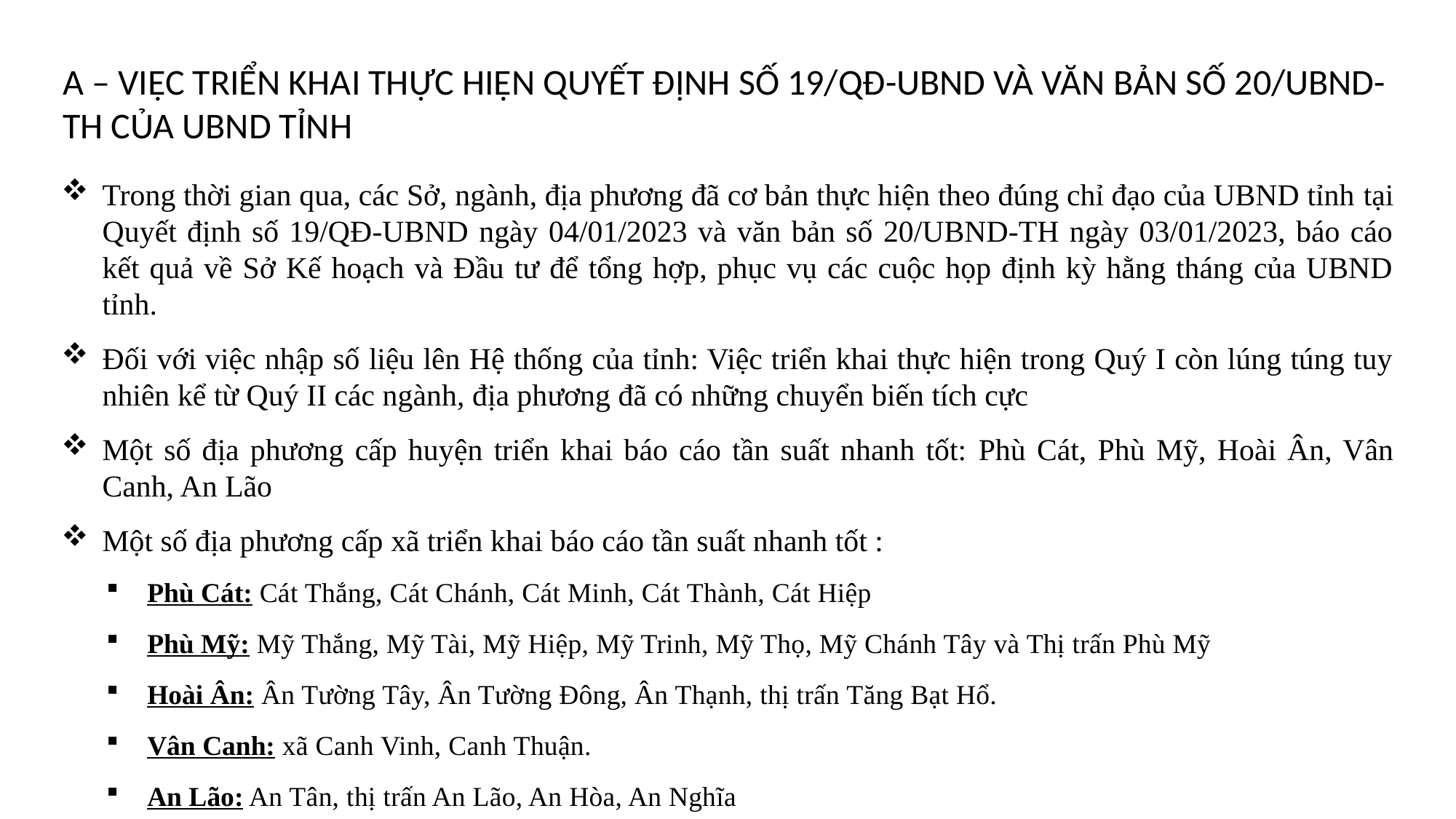

A – VIỆC TRIỂN KHAI THỰC HIỆN QUYẾT ĐỊNH SỐ 19/QĐ-UBND VÀ VĂN BẢN SỐ 20/UBND-TH CỦA UBND TỈNH
Trong thời gian qua, các Sở, ngành, địa phương đã cơ bản thực hiện theo đúng chỉ đạo của UBND tỉnh tại Quyết định số 19/QĐ-UBND ngày 04/01/2023 và văn bản số 20/UBND-TH ngày 03/01/2023, báo cáo kết quả về Sở Kế hoạch và Đầu tư để tổng hợp, phục vụ các cuộc họp định kỳ hằng tháng của UBND tỉnh.
Đối với việc nhập số liệu lên Hệ thống của tỉnh: Việc triển khai thực hiện trong Quý I còn lúng túng tuy nhiên kể từ Quý II các ngành, địa phương đã có những chuyển biến tích cực
Một số địa phương cấp huyện triển khai báo cáo tần suất nhanh tốt: Phù Cát, Phù Mỹ, Hoài Ân, Vân Canh, An Lão
Một số địa phương cấp xã triển khai báo cáo tần suất nhanh tốt :
Phù Cát: Cát Thắng, Cát Chánh, Cát Minh, Cát Thành, Cát Hiệp
Phù Mỹ: Mỹ Thắng, Mỹ Tài, Mỹ Hiệp, Mỹ Trinh, Mỹ Thọ, Mỹ Chánh Tây và Thị trấn Phù Mỹ
Hoài Ân: Ân Tường Tây, Ân Tường Đông, Ân Thạnh, thị trấn Tăng Bạt Hổ.
Vân Canh: xã Canh Vinh, Canh Thuận.
An Lão: An Tân, thị trấn An Lão, An Hòa, An Nghĩa